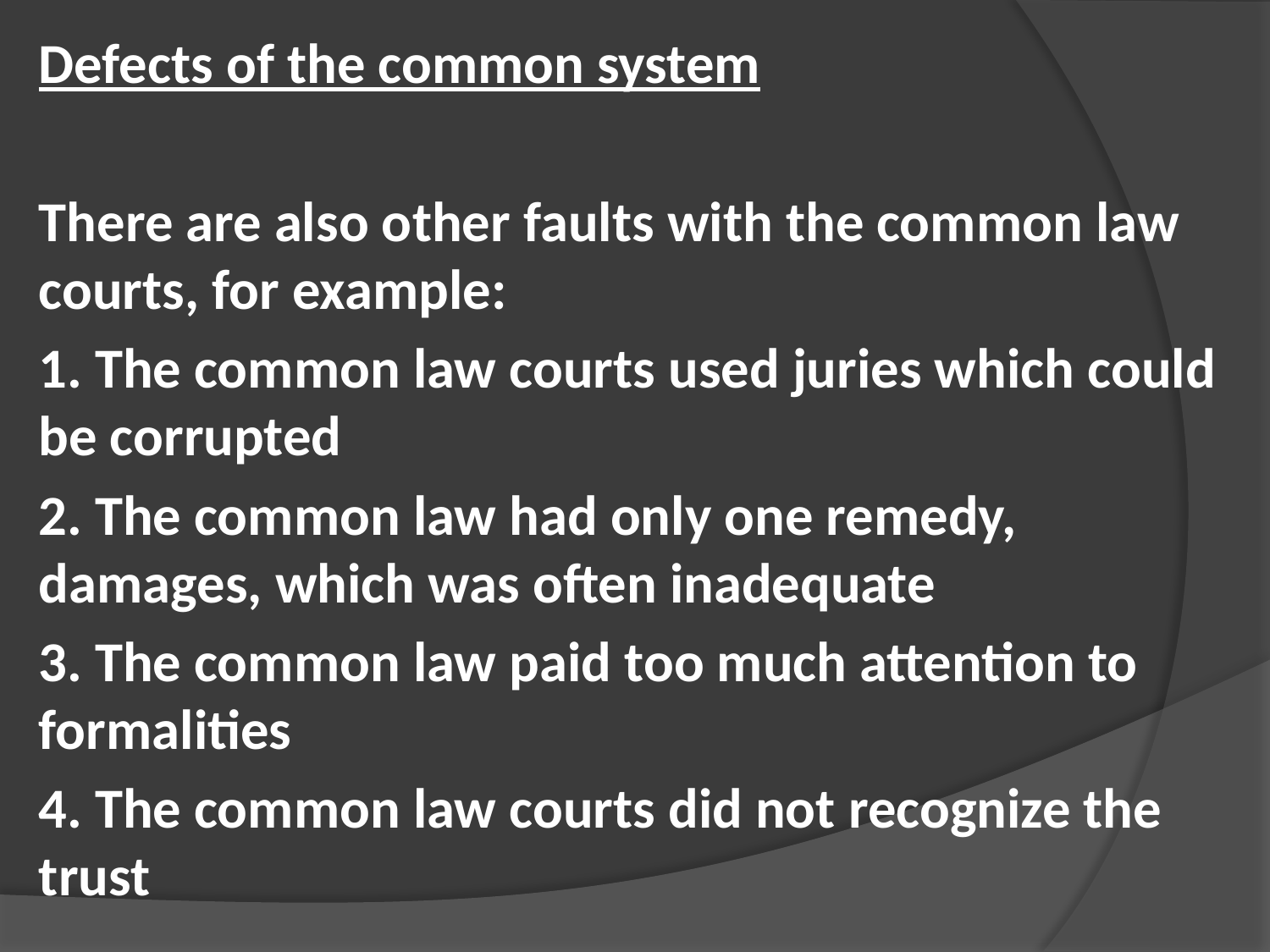

Defects of the common system

There are also other faults with the common law courts, for example:
1. The common law courts used juries which could be corrupted
2. The common law had only one remedy, damages, which was often inadequate
3. The common law paid too much attention to formalities
4. The common law courts did not recognize the trust